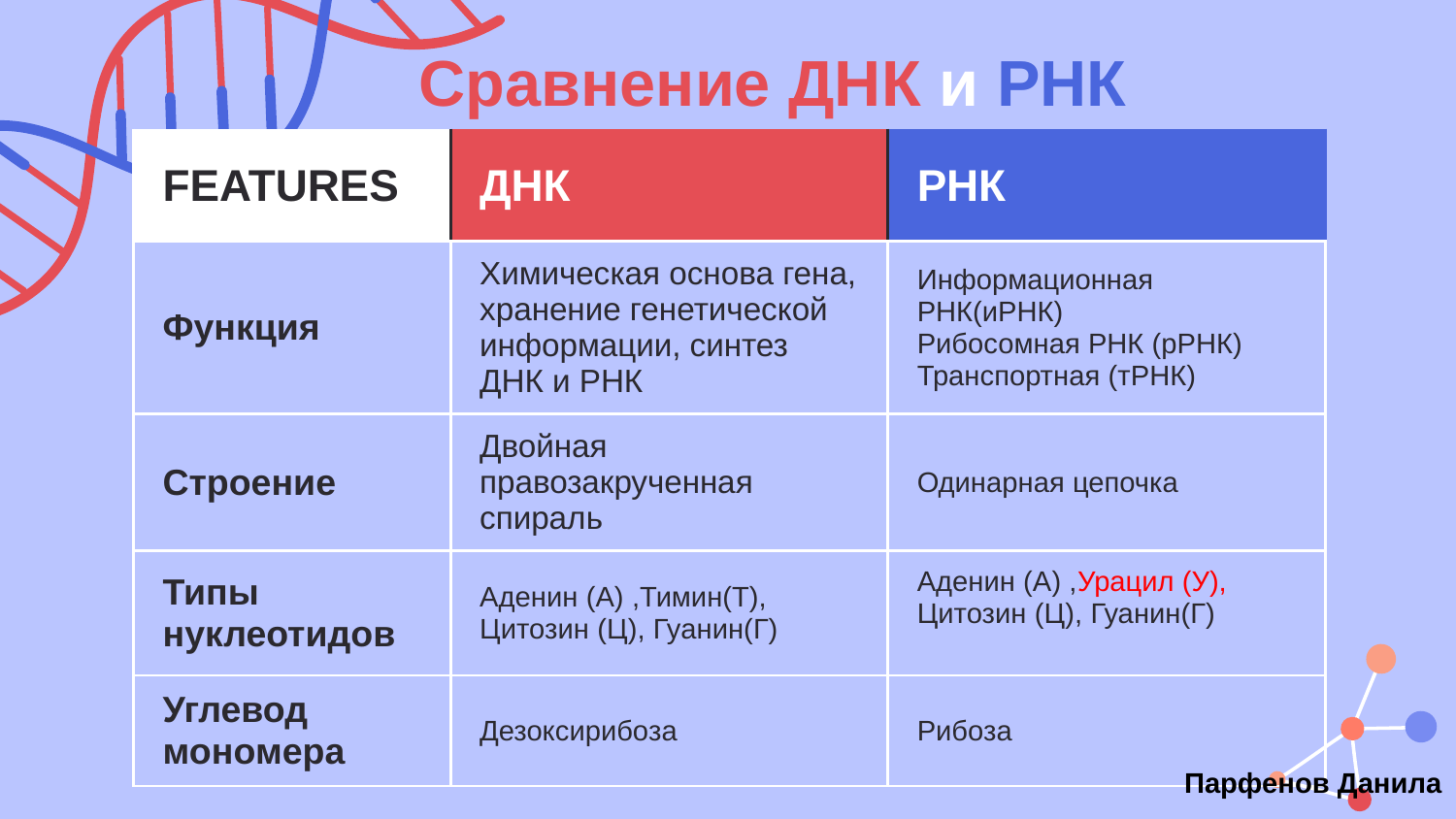

# Сравнение ДНК и РНК
| FEATURES | ДНК | РНК |
| --- | --- | --- |
| Функция | Химическая основа гена, хранение генетической информации, синтез ДНК и РНК | Информационная РНК(иРНК) Рибосомная РНК (рРНК) Транспортная (тРНК) |
| Строение | Двойная правозакрученная спираль | Одинарная цепочка |
| Типы нуклеотидов | Аденин (А) ,Тимин(Т), Цитозин (Ц), Гуанин(Г) | Аденин (А) ,Урацил (У), Цитозин (Ц), Гуанин(Г) |
| Углевод мономера | Дезоксирибоза | Рибоза |
Парфенов Данила